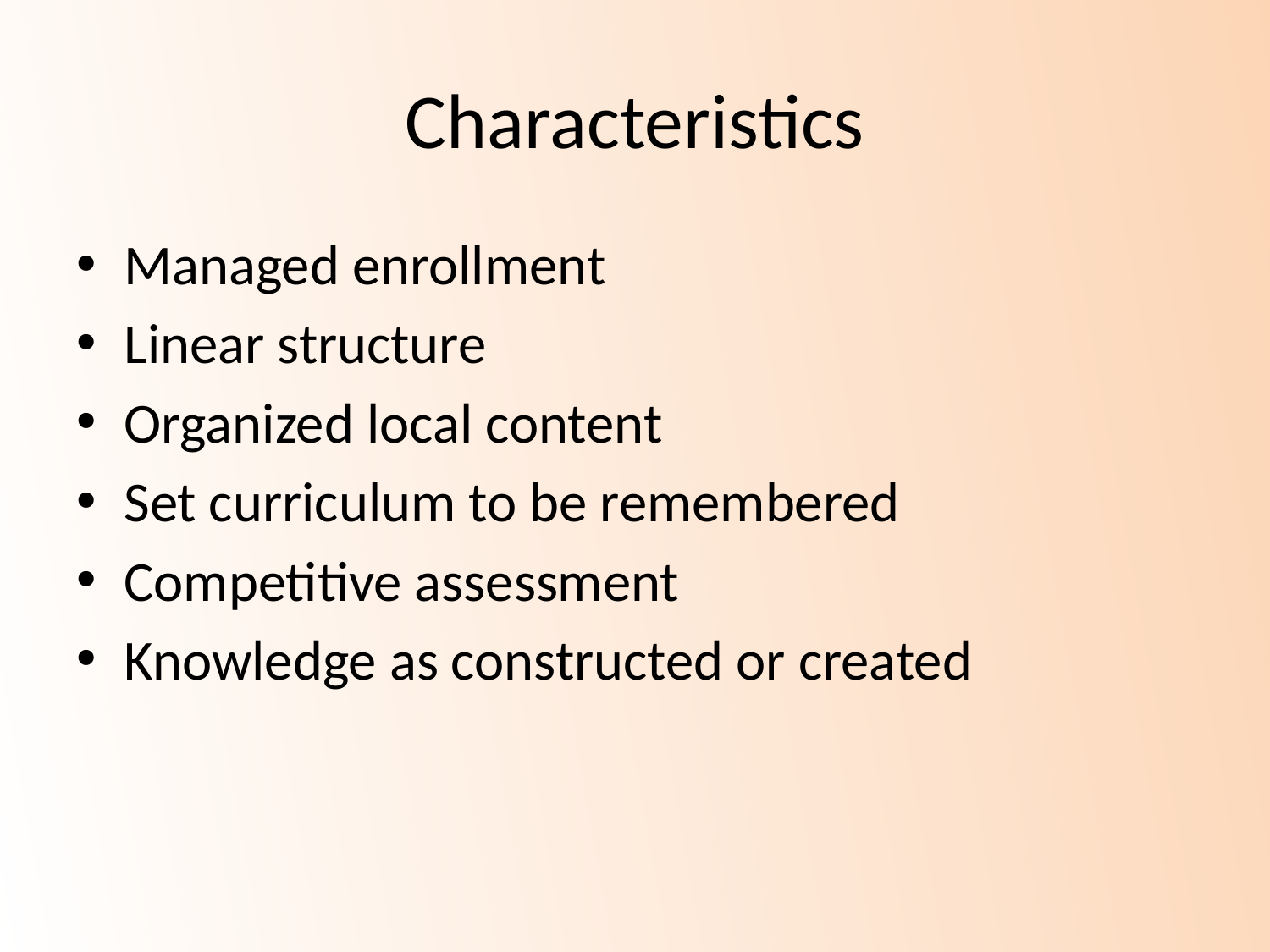

# Characteristics
Managed enrollment
Linear structure
Organized local content
Set curriculum to be remembered
Competitive assessment
Knowledge as constructed or created